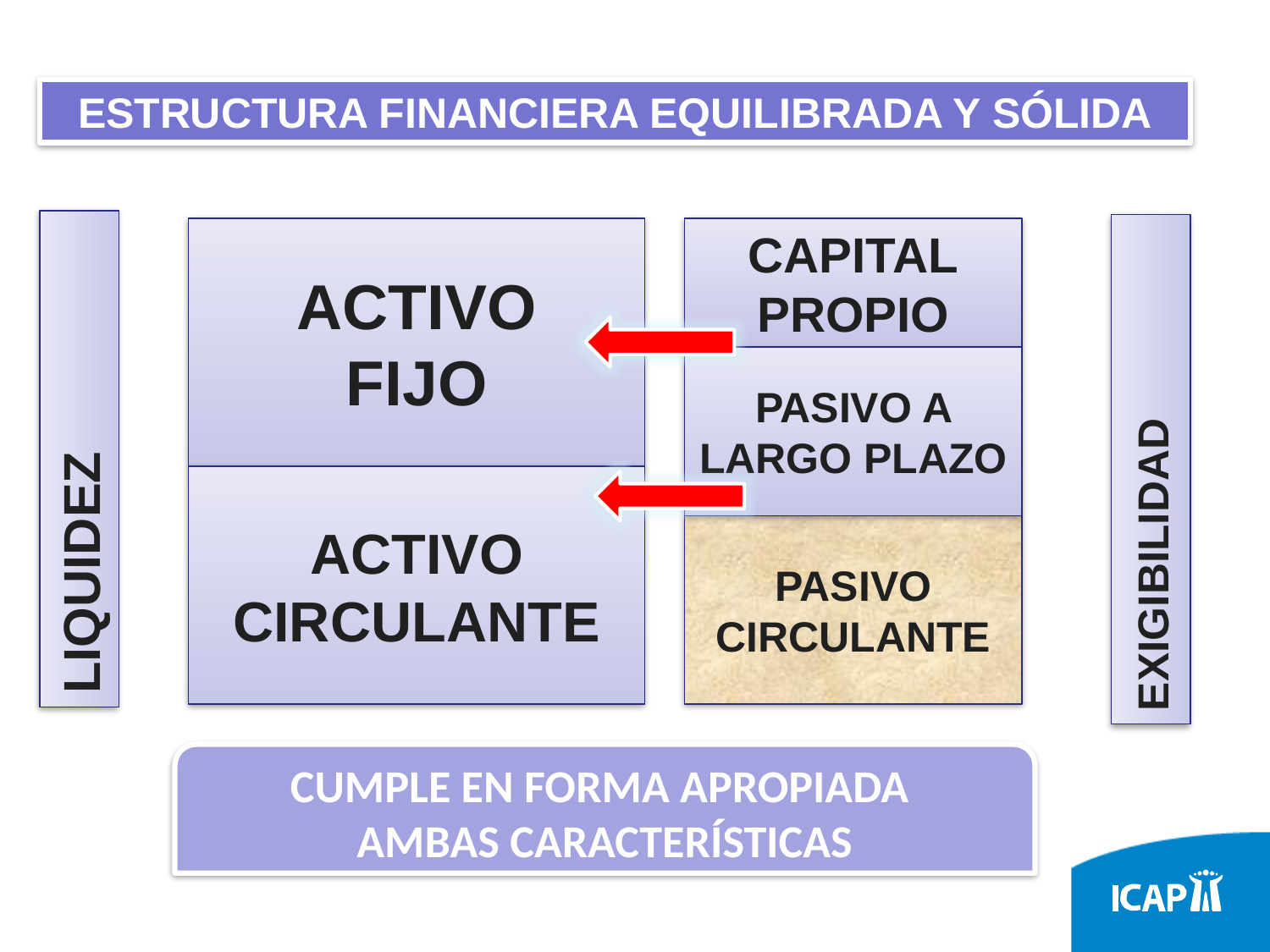

ESTRUCTURA FINANCIERA EQUILIBRADA Y SÓLIDA
ACTIVO
FIJO
CAPITAL
PROPIO

PASIVO A LARGO PLAZO
LIQUIDEZ

EXIGIBILIDAD
ACTIVO
CIRCULANTE
PASIVO CIRCULANTE
CUMPLE EN FORMA APROPIADA
AMBAS CARACTERÍSTICAS